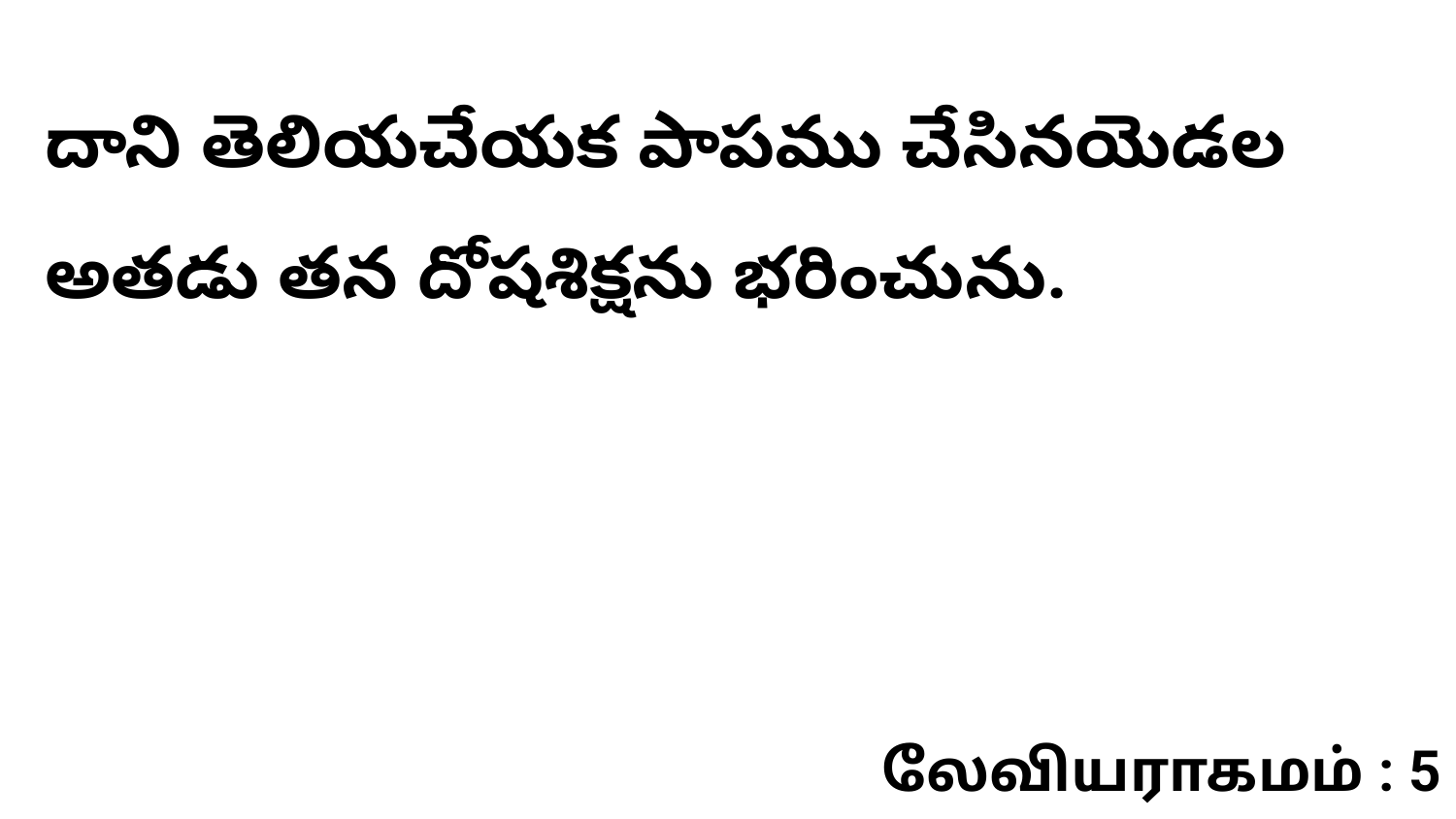

దాని తెలియచేయక పాపము చేసినయెడల అతడు తన దోషశిక్షను భరించును.
லேவியராகமம் : 5